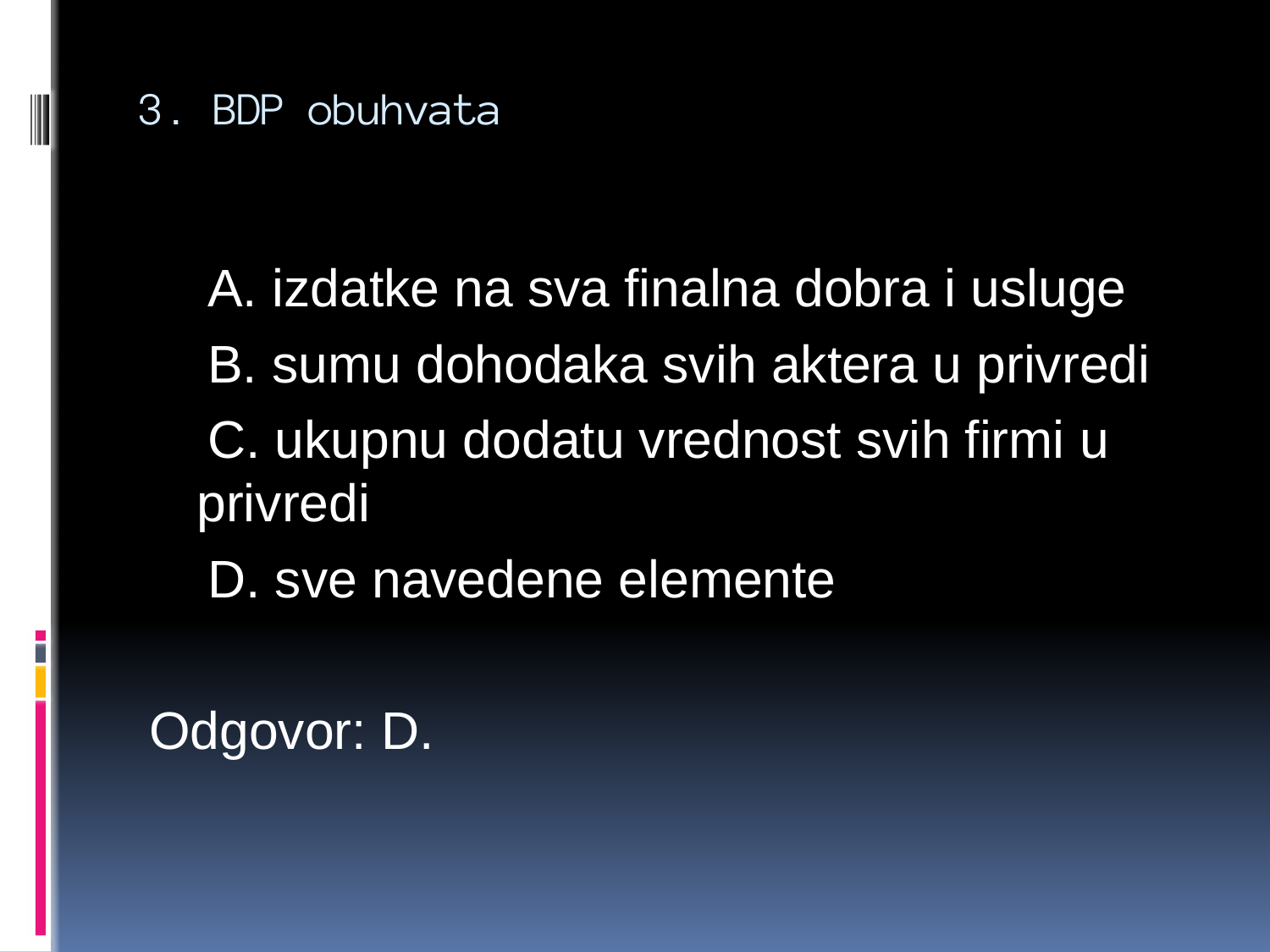

# 3. BDP obuhvata
    A. izdatke na sva finalna dobra i usluge
    B. sumu dohodaka svih aktera u privredi
    C. ukupnu dodatu vrednost svih firmi u privredi
    D. sve navedene elemente

Odgovor: D.